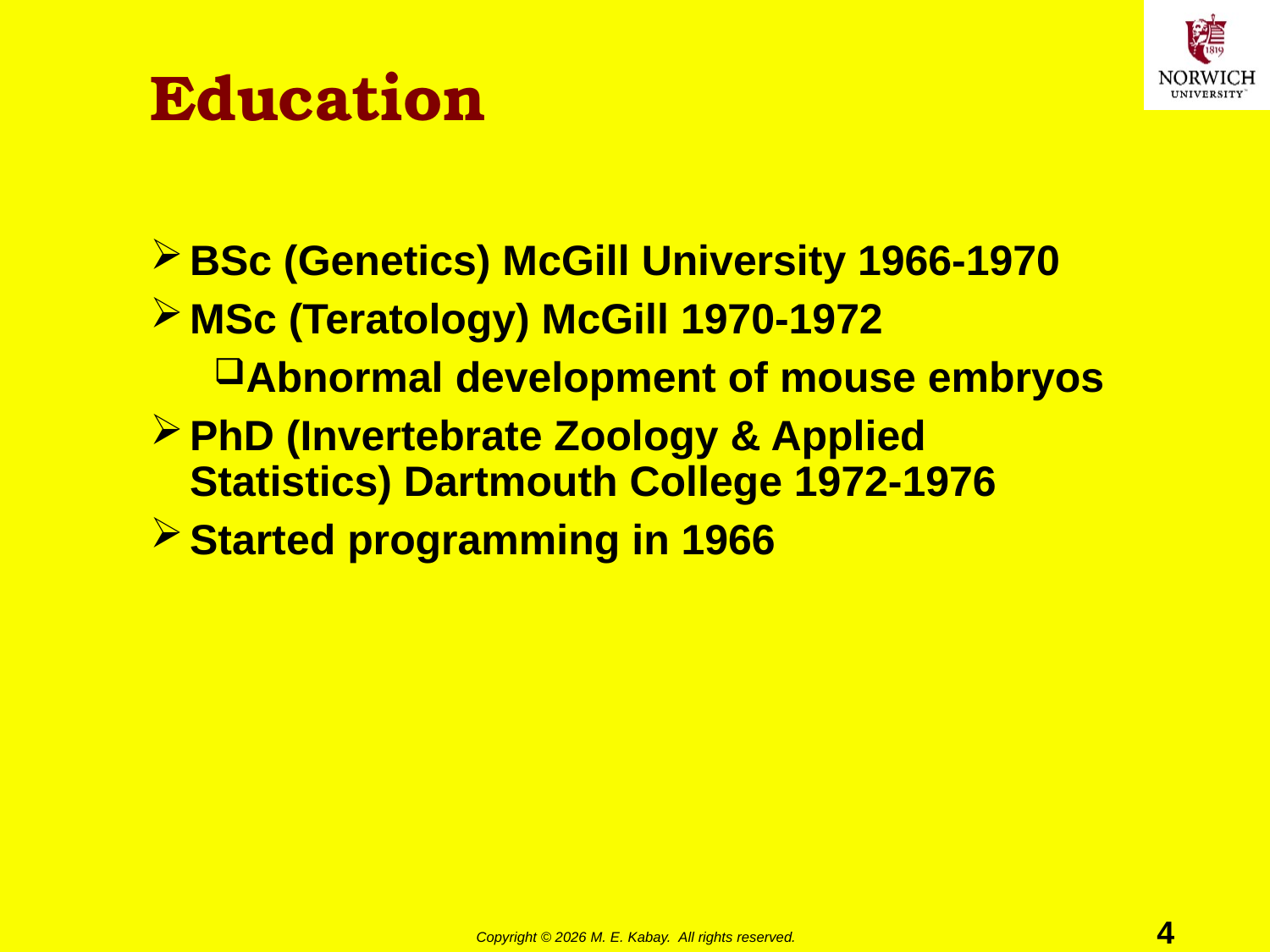

# Education
BSc (Genetics) McGill University 1966-1970
MSc (Teratology) McGill 1970-1972
Abnormal development of mouse embryos
PhD (Invertebrate Zoology & Applied Statistics) Dartmouth College 1972-1976
Started programming in 1966